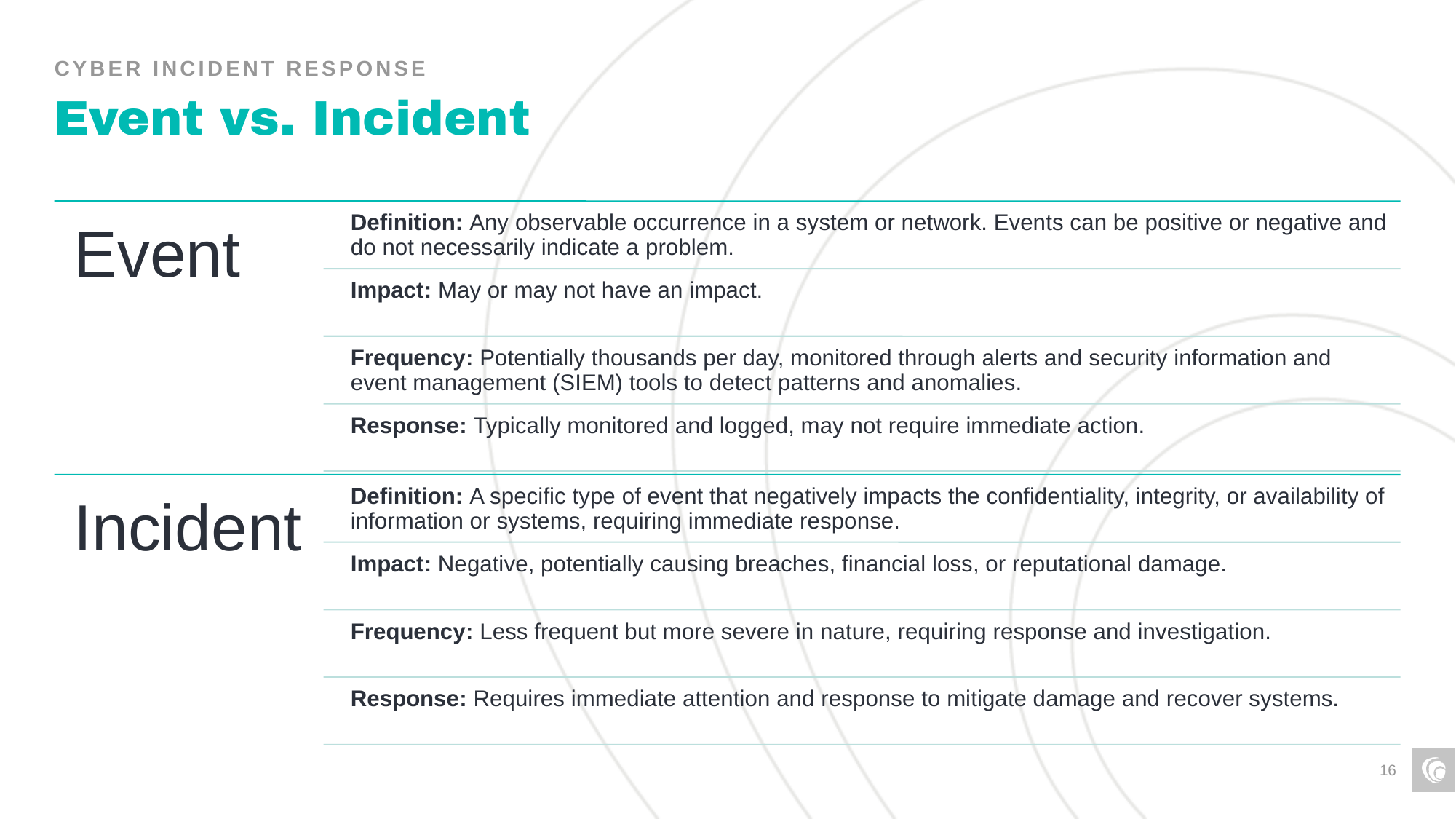

Cyber incident response
# Event vs. Incident
Event
Definition: Any observable occurrence in a system or network. Events can be positive or negative and do not necessarily indicate a problem.
Impact: May or may not have an impact.
Frequency: Potentially thousands per day, monitored through alerts and security information and event management (SIEM) tools to detect patterns and anomalies.
Response: Typically monitored and logged, may not require immediate action.
Incident
Definition: A specific type of event that negatively impacts the confidentiality, integrity, or availability of information or systems, requiring immediate response.
Impact: Negative, potentially causing breaches, financial loss, or reputational damage.
Frequency: Less frequent but more severe in nature, requiring response and investigation.
Response: Requires immediate attention and response to mitigate damage and recover systems.